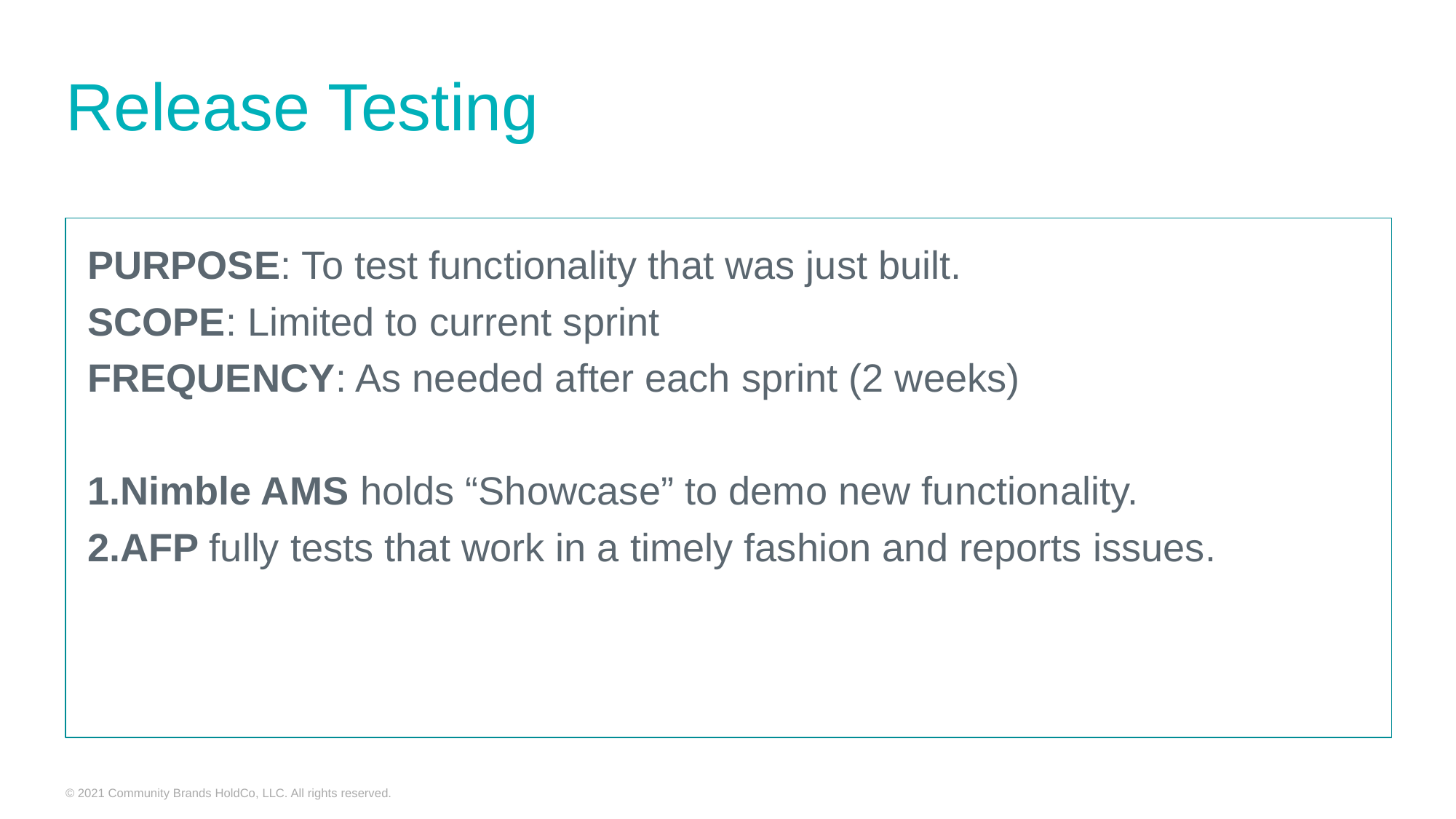

# Release Testing
PURPOSE: To test functionality that was just built.
SCOPE: Limited to current sprint
FREQUENCY: As needed after each sprint (2 weeks)

Nimble AMS holds “Showcase” to demo new functionality.
AFP fully tests that work in a timely fashion and reports issues.
© 2021 Community Brands HoldCo, LLC. All rights reserved.